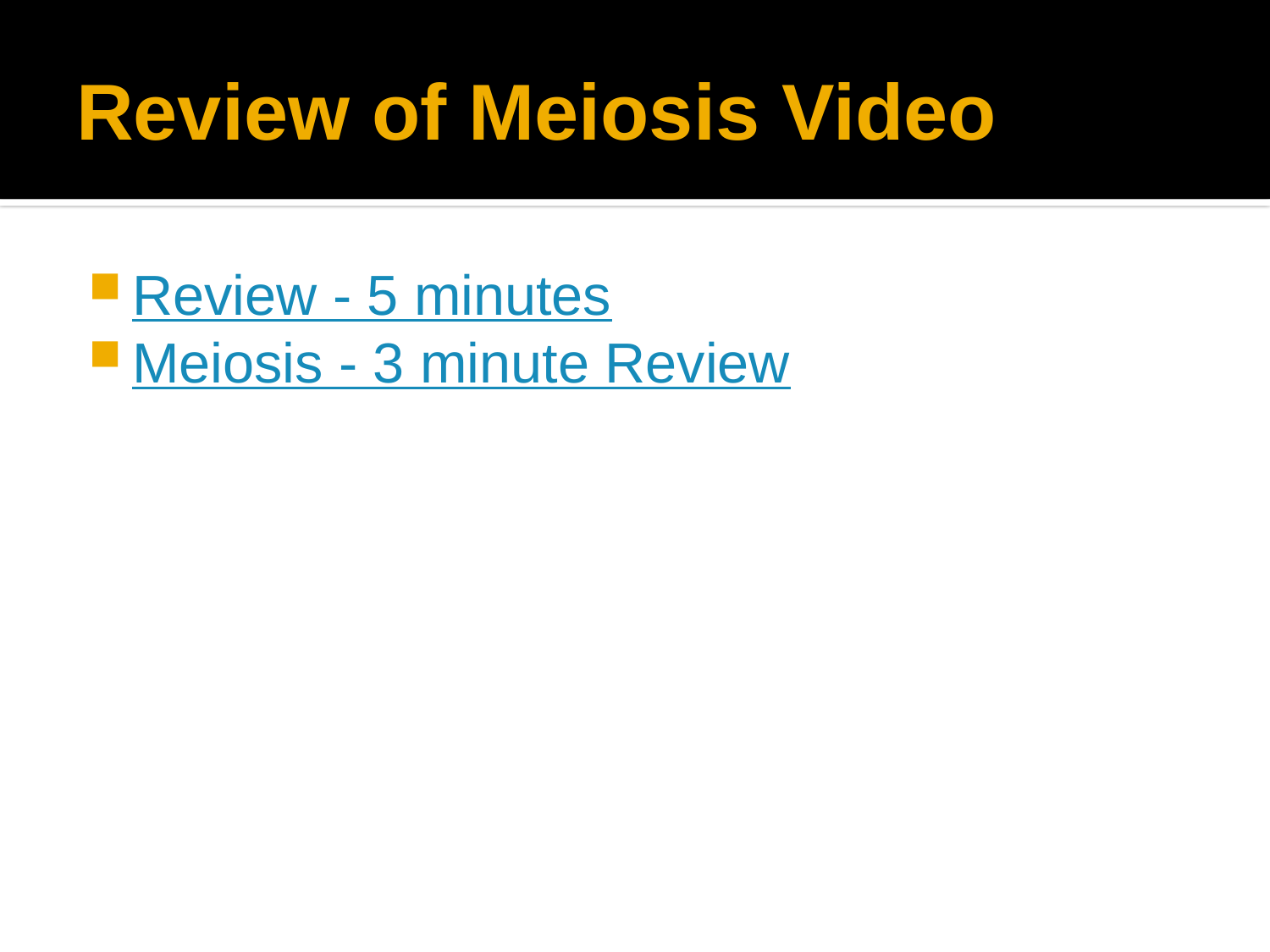

# Review of Meiosis Video
Review - 5 minutes
Meiosis - 3 minute Review